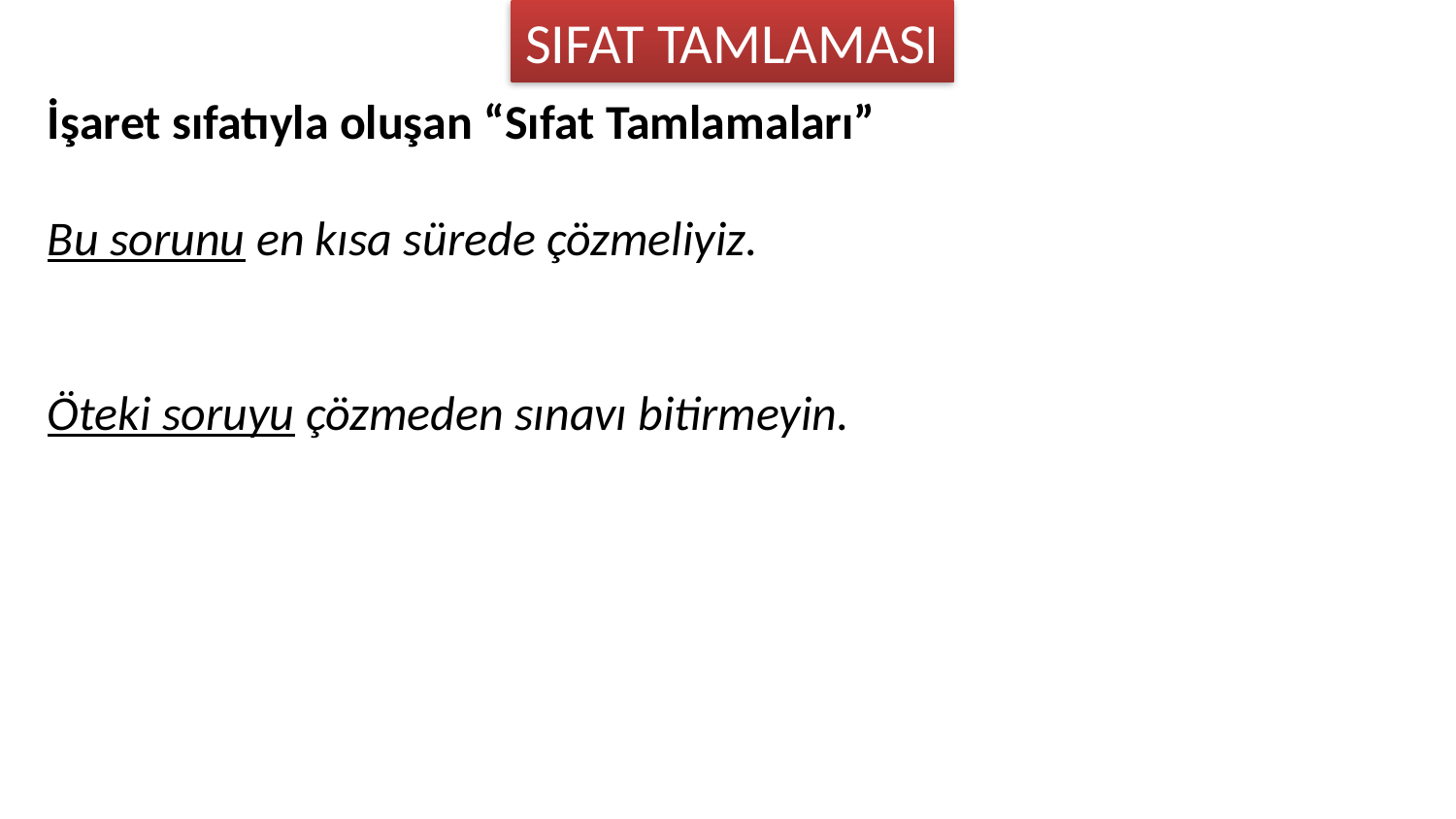

SIFAT TAMLAMASI
İşaret sıfatıyla oluşan “Sıfat Tamlamaları”

Bu sorunu en kısa sürede çözmeliyiz.

Öteki soruyu çözmeden sınavı bitirmeyin.